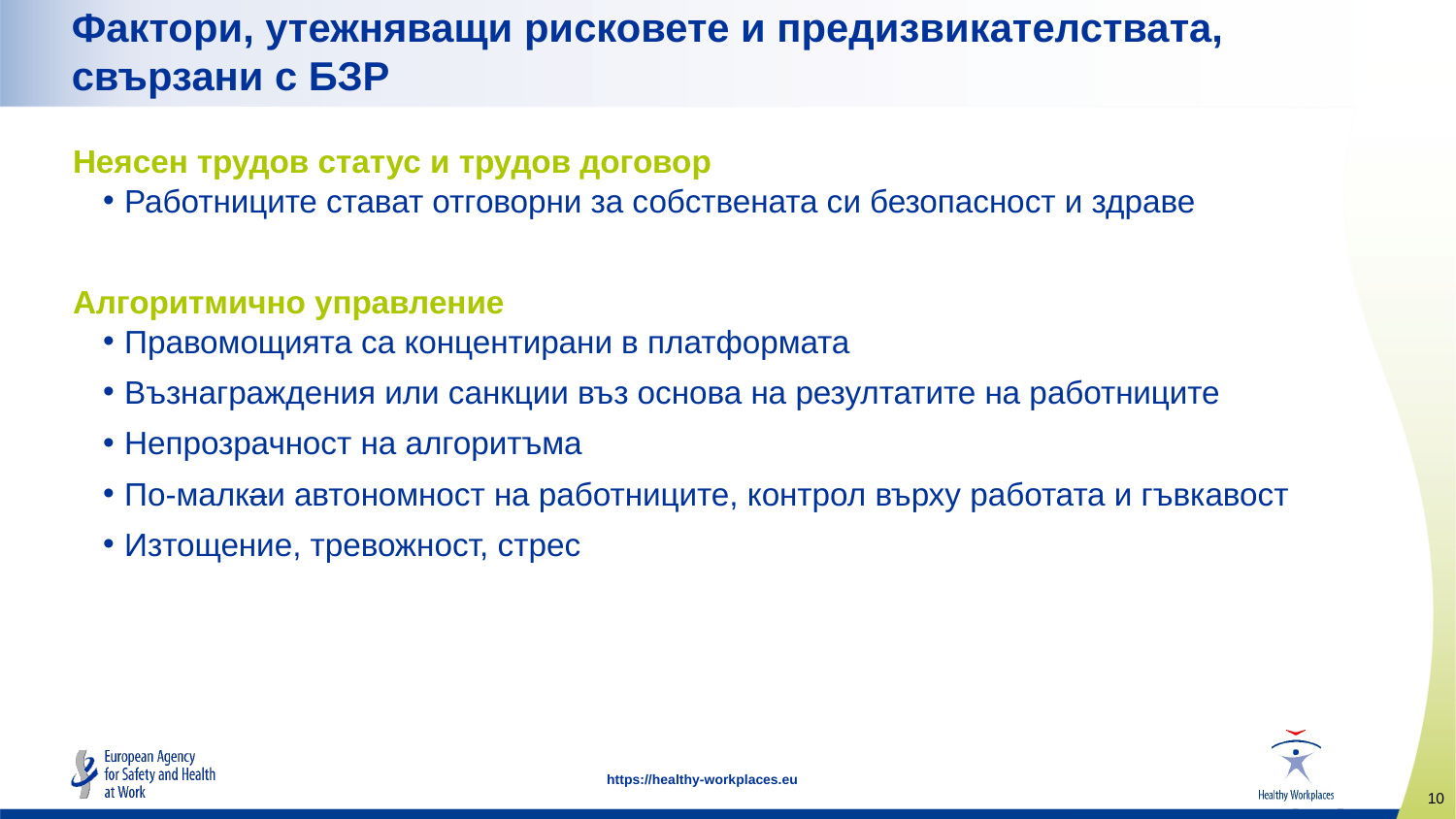

# Фактори, утежняващи рисковете и предизвикателствата, свързани с БЗР
Неясен трудов статус и трудов договор
Работниците стават отговорни за собствената си безопасност и здраве

Алгоритмично управление
Правомощията са концентирани в платформата
Възнаграждения или санкции въз основа на резултатите на работниците
Непрозрачност на алгоритъма
По-малкаи автономност на работниците, контрол върху работата и гъвкавост
Изтощение, тревожност, стрес